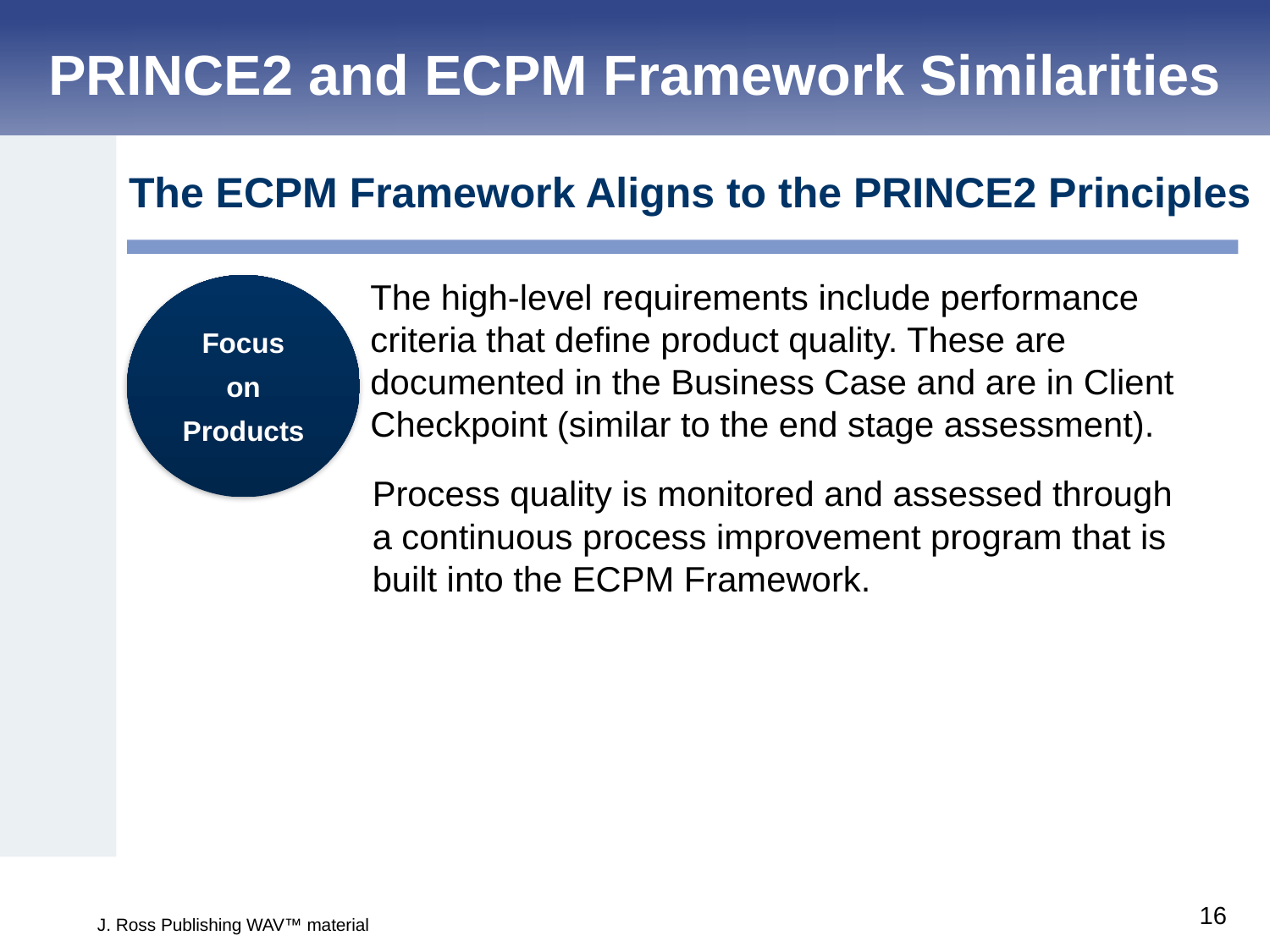

PRINCE2 and ECPM Framework Similarities
The ECPM Framework Aligns to the PRINCE2 Principles

Focus
on
Products
The high-level requirements include performance criteria that define product quality. These are documented in the Business Case and are in Client Checkpoint (similar to the end stage assessment).

Process quality is monitored and assessed through a continuous process improvement program that is built into the ECPM Framework.
16
J. Ross Publishing WAV™ material